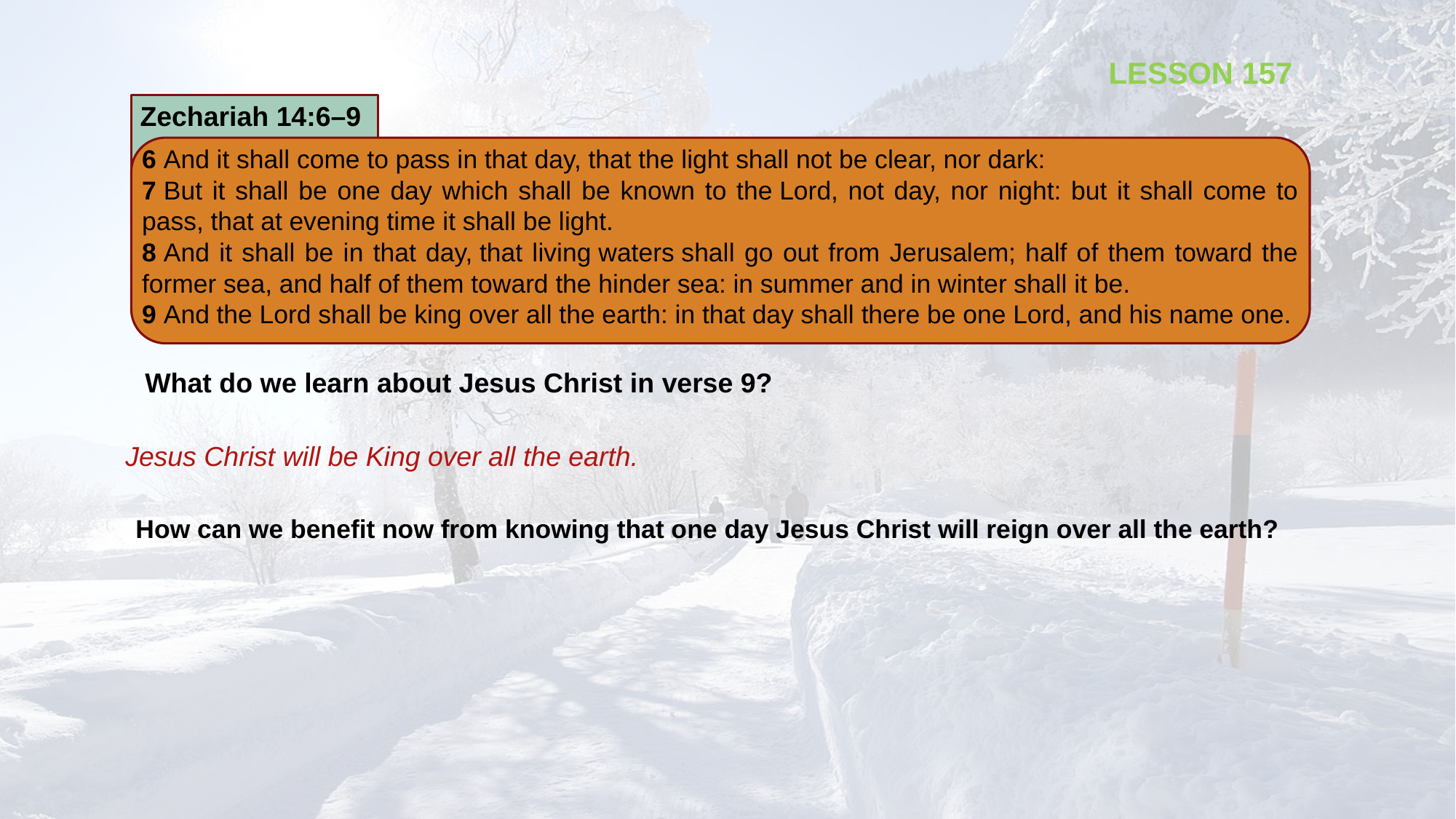

LESSON 157
 Zechariah 14:6–9

6 And it shall come to pass in that day, that the light shall not be clear, nor dark:
7 But it shall be one day which shall be known to the Lord, not day, nor night: but it shall come to pass, that at evening time it shall be light.
8 And it shall be in that day, that living waters shall go out from Jerusalem; half of them toward the former sea, and half of them toward the hinder sea: in summer and in winter shall it be.
9 And the Lord shall be king over all the earth: in that day shall there be one Lord, and his name one.
What do we learn about Jesus Christ in verse 9?
Jesus Christ will be King over all the earth.
How can we benefit now from knowing that one day Jesus Christ will reign over all the earth?